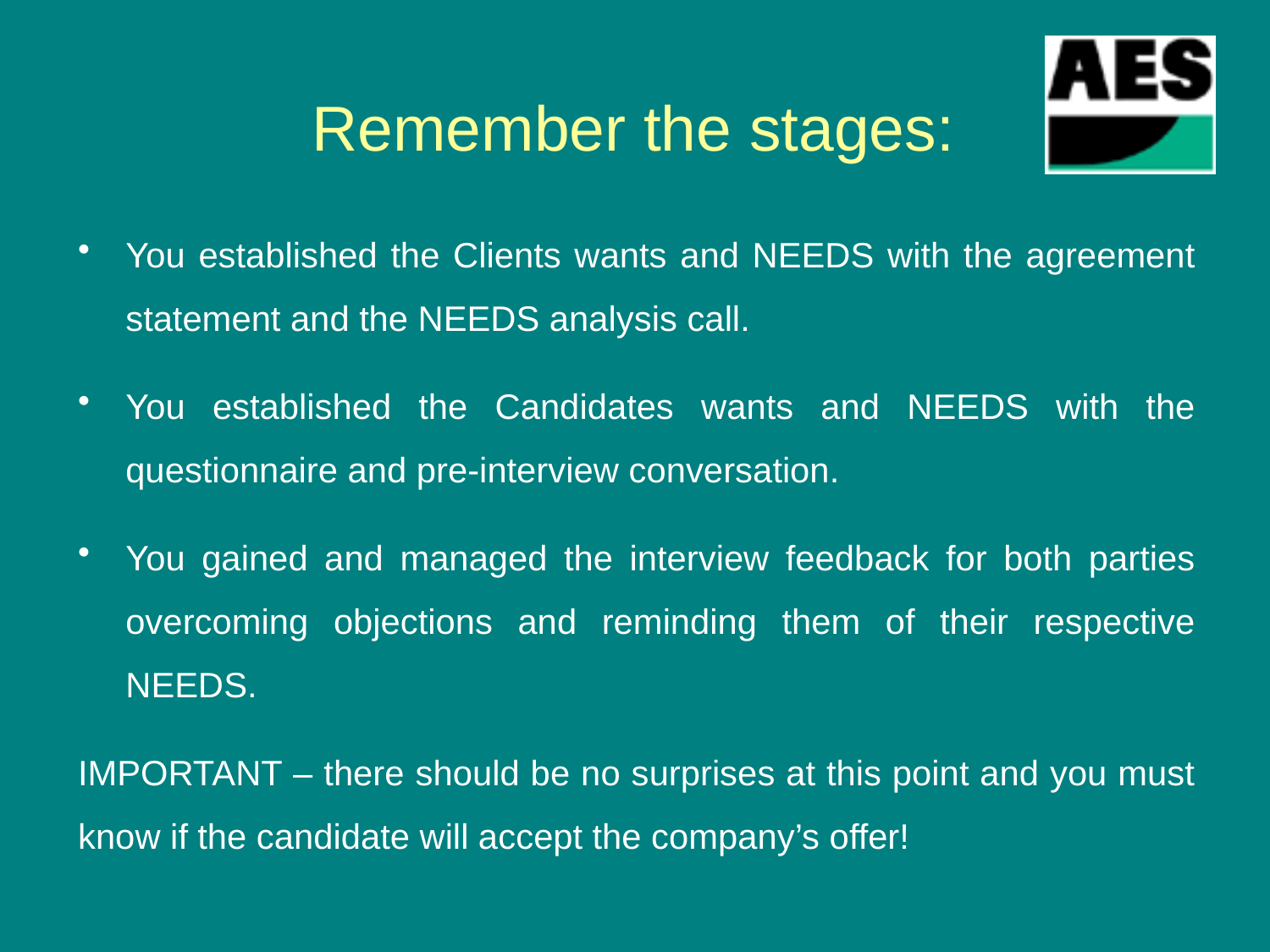

# Remember the stages:
You established the Clients wants and NEEDS with the agreement statement and the NEEDS analysis call.
You established the Candidates wants and NEEDS with the questionnaire and pre-interview conversation.
You gained and managed the interview feedback for both parties overcoming objections and reminding them of their respective NEEDS.
IMPORTANT – there should be no surprises at this point and you must know if the candidate will accept the company’s offer!